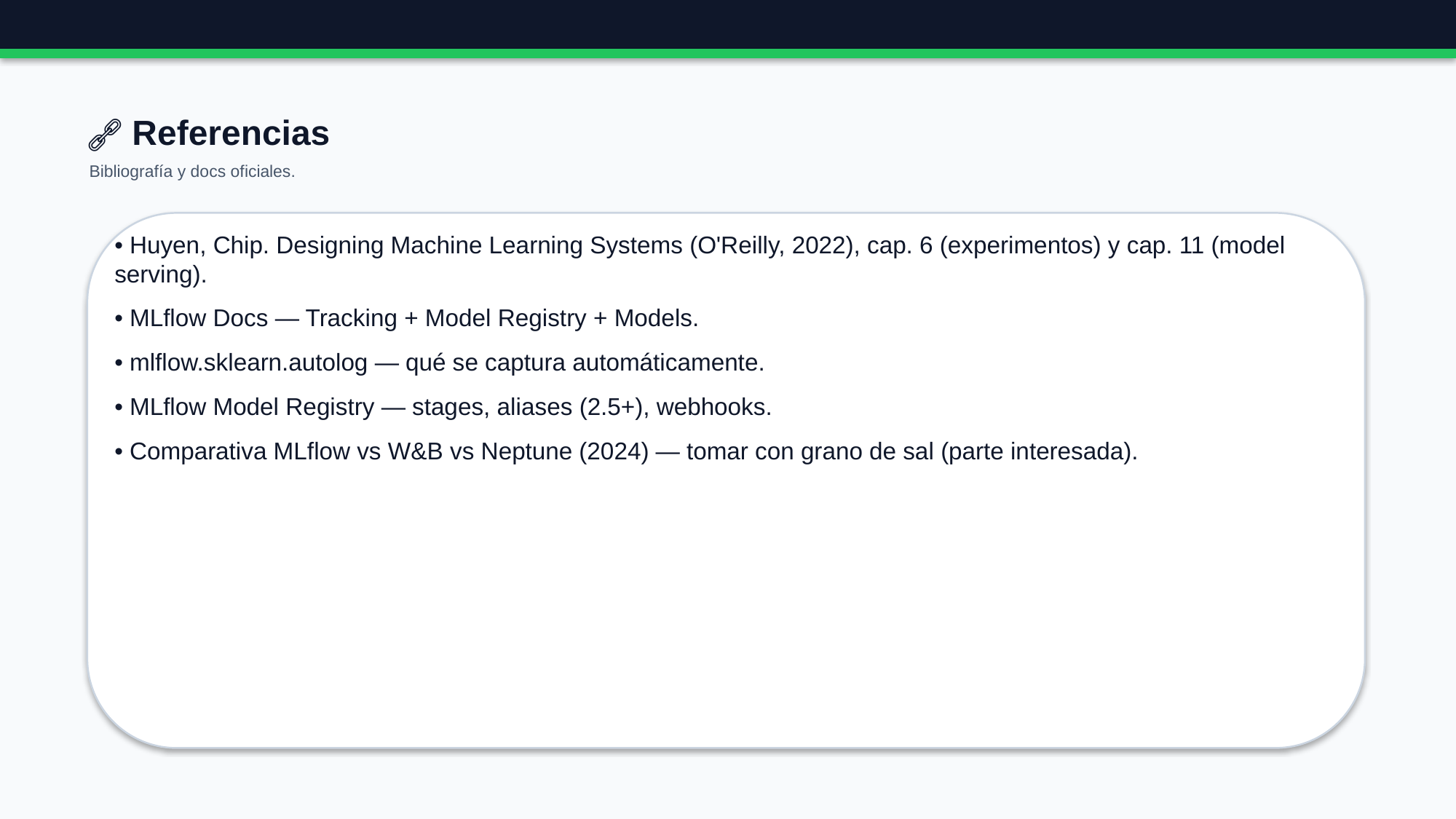

🔗 Referencias
Bibliografía y docs oficiales.

• Huyen, Chip. Designing Machine Learning Systems (O'Reilly, 2022), cap. 6 (experimentos) y cap. 11 (model serving).
• MLflow Docs — Tracking + Model Registry + Models.
• mlflow.sklearn.autolog — qué se captura automáticamente.
• MLflow Model Registry — stages, aliases (2.5+), webhooks.
• Comparativa MLflow vs W&B vs Neptune (2024) — tomar con grano de sal (parte interesada).